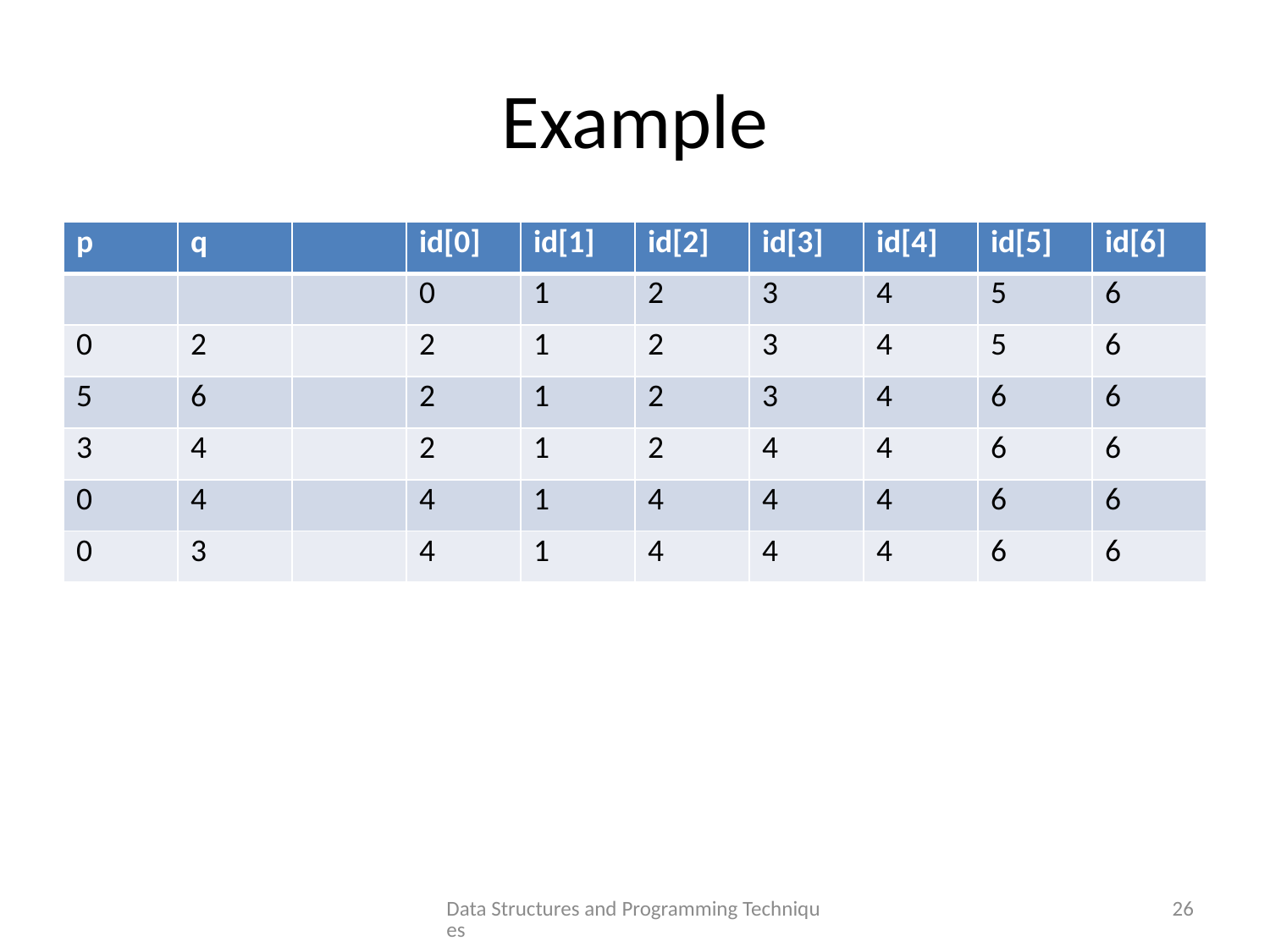

# Example
| p | q |  | id[0] | id[1] | id[2] | id[3] | id[4] | id[5] | id[6] |
| --- | --- | --- | --- | --- | --- | --- | --- | --- | --- |
|  |  |  | 0 | 1 | 2 | 3 | 4 | 5 | 6 |
| 0 | 2 |  | 2 | 1 | 2 | 3 | 4 | 5 | 6 |
| 5 | 6 |  | 2 | 1 | 2 | 3 | 4 | 6 | 6 |
| 3 | 4 |  | 2 | 1 | 2 | 4 | 4 | 6 | 6 |
| 0 | 4 |  | 4 | 1 | 4 | 4 | 4 | 6 | 6 |
| 0 | 3 |  | 4 | 1 | 4 | 4 | 4 | 6 | 6 |
Data Structures and Programming Techniques
26